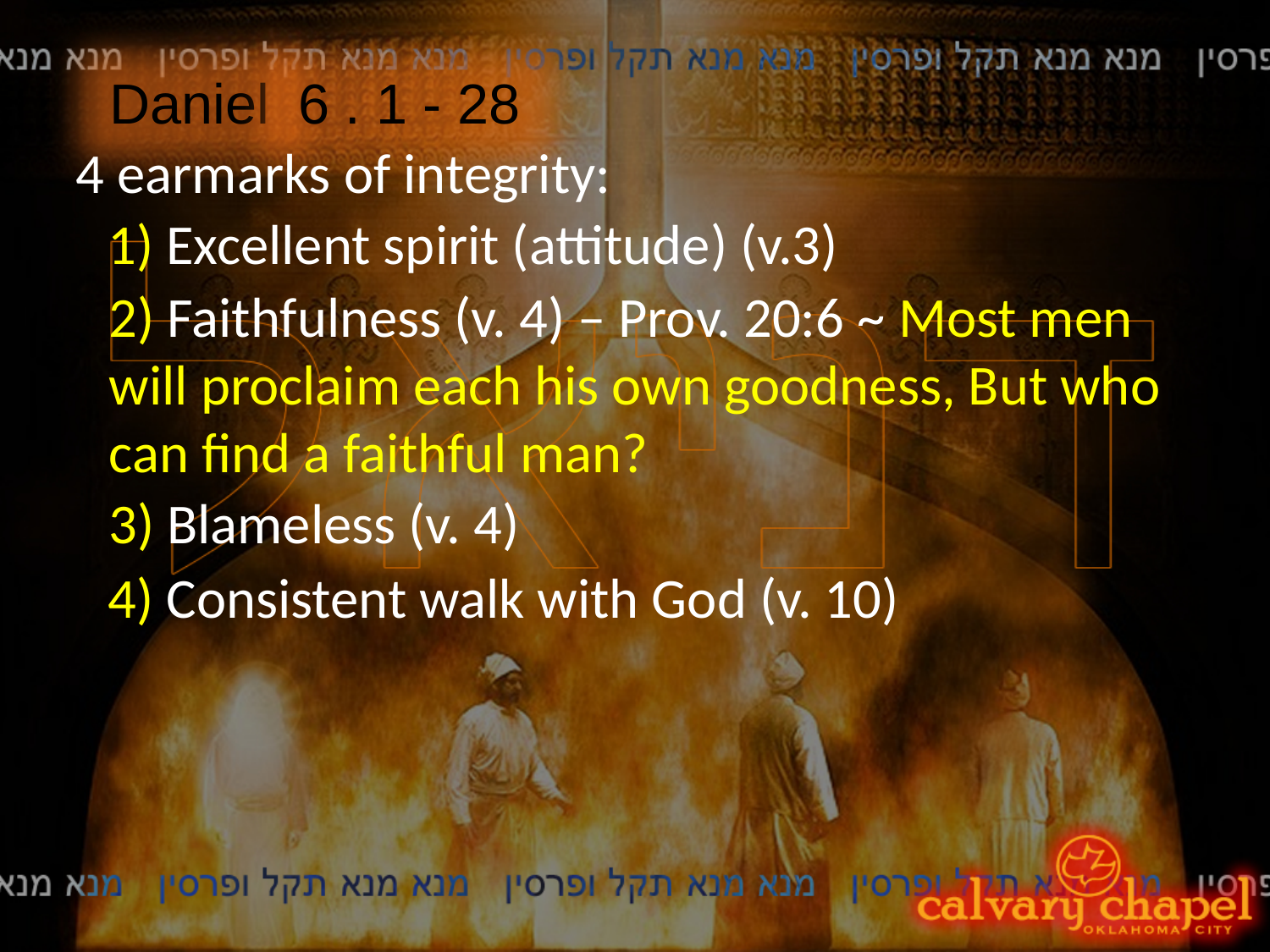

Daniel
6 . 1 - 28
4 earmarks of integrity:
1) Excellent spirit (attitude) (v.3)
2) Faithfulness (v. 4) – Prov. 20:6 ~ Most men will proclaim each his own goodness, But who can find a faithful man?
3) Blameless (v. 4)
4) Consistent walk with God (v. 10)